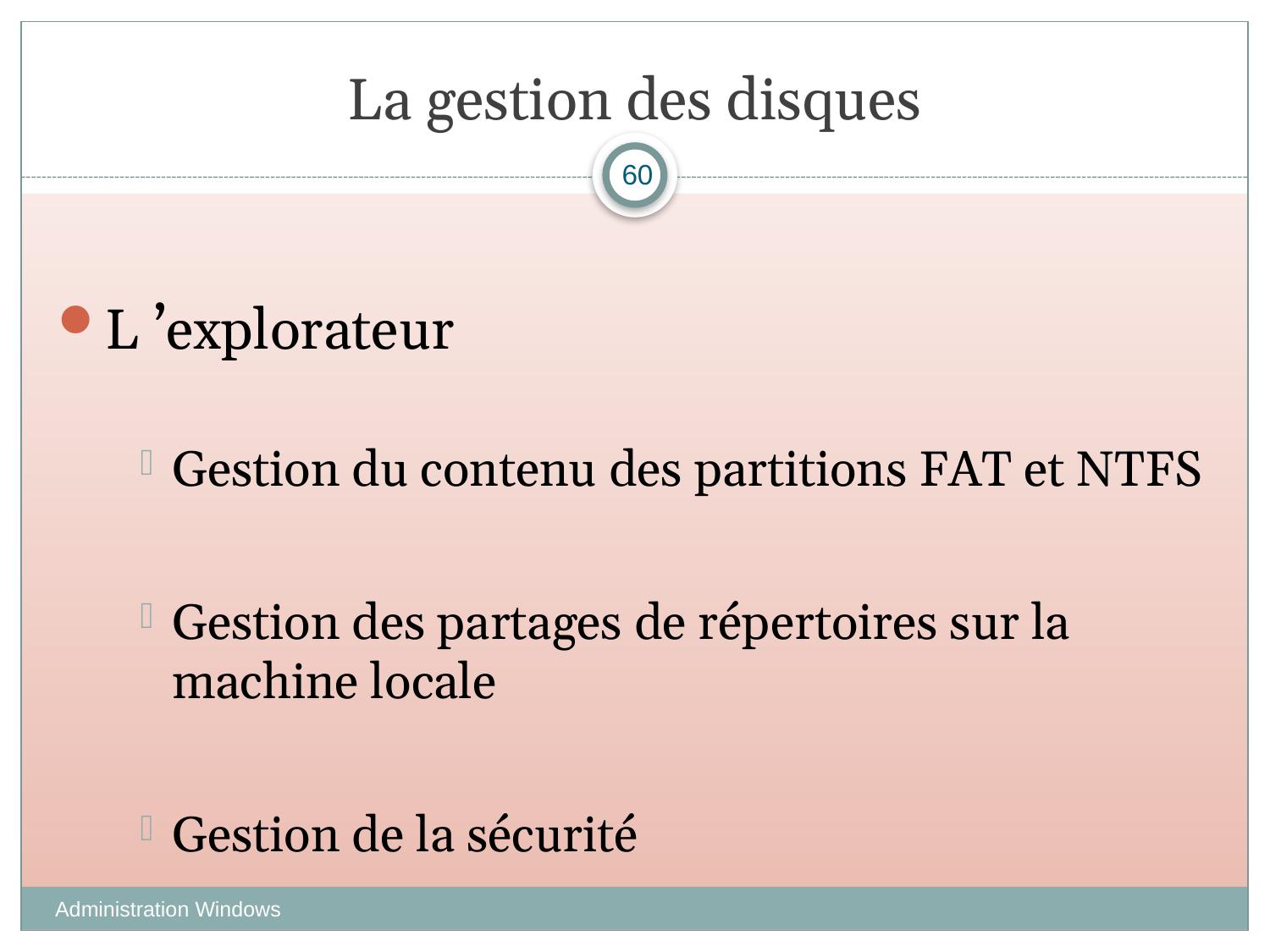

# La gestion des disques
60
L ’explorateur

Gestion du contenu des partitions FAT et NTFS

Gestion des partages de répertoires sur la machine locale

Gestion de la sécurité
Administration Windows